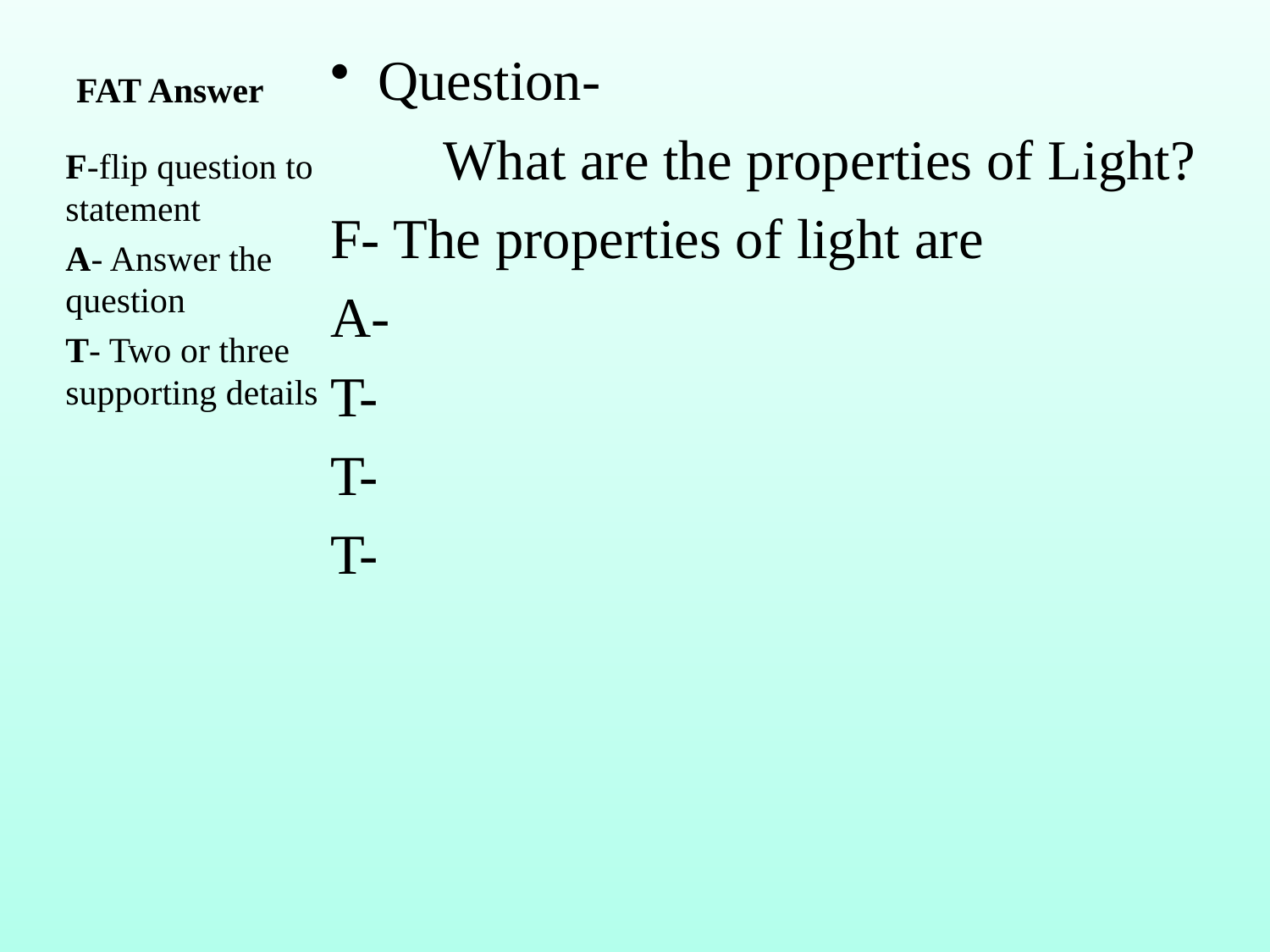

# FAT Answer
Question-
        What are the properties of Light?
F- The properties of light are
A-
T-
T-
T-
F-flip question to statement
A- Answer the question
T- Two or three supporting details